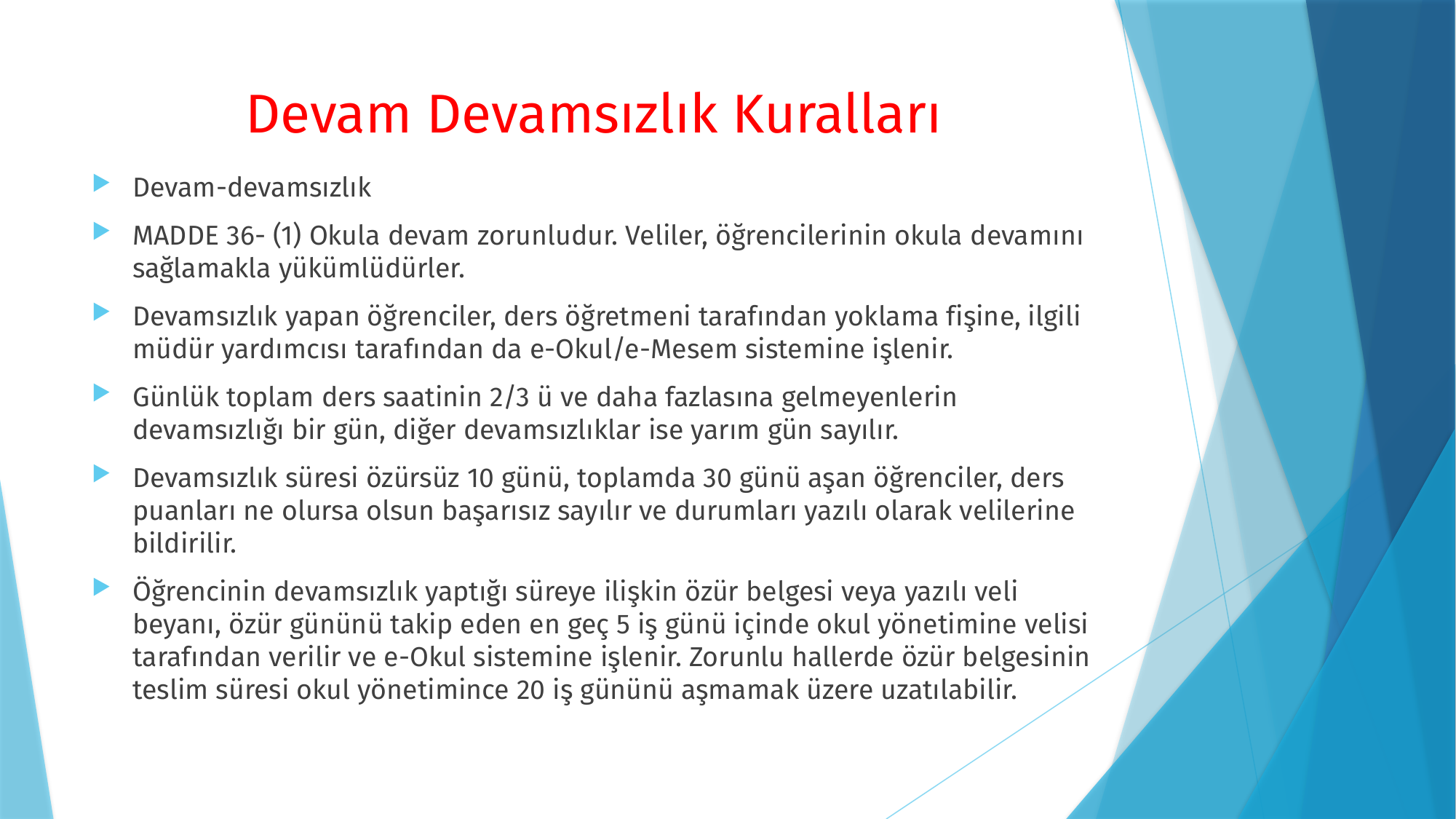

# Devam Devamsızlık Kuralları
Devam-devamsızlık
MADDE 36- (1) Okula devam zorunludur. Veliler, öğrencilerinin okula devamını sağlamakla yükümlüdürler.
Devamsızlık yapan öğrenciler, ders öğretmeni tarafından yoklama fişine, ilgili müdür yardımcısı tarafından da e-Okul/e-Mesem sistemine işlenir.
Günlük toplam ders saatinin 2/3 ü ve daha fazlasına gelmeyenlerin devamsızlığı bir gün, diğer devamsızlıklar ise yarım gün sayılır.
Devamsızlık süresi özürsüz 10 günü, toplamda 30 günü aşan öğrenciler, ders puanları ne olursa olsun başarısız sayılır ve durumları yazılı olarak velilerine bildirilir.
Öğrencinin devamsızlık yaptığı süreye ilişkin özür belgesi veya yazılı veli beyanı, özür gününü takip eden en geç 5 iş günü içinde okul yönetimine velisi tarafından verilir ve e-Okul sistemine işlenir. Zorunlu hallerde özür belgesinin teslim süresi okul yönetimince 20 iş gününü aşmamak üzere uzatılabilir.